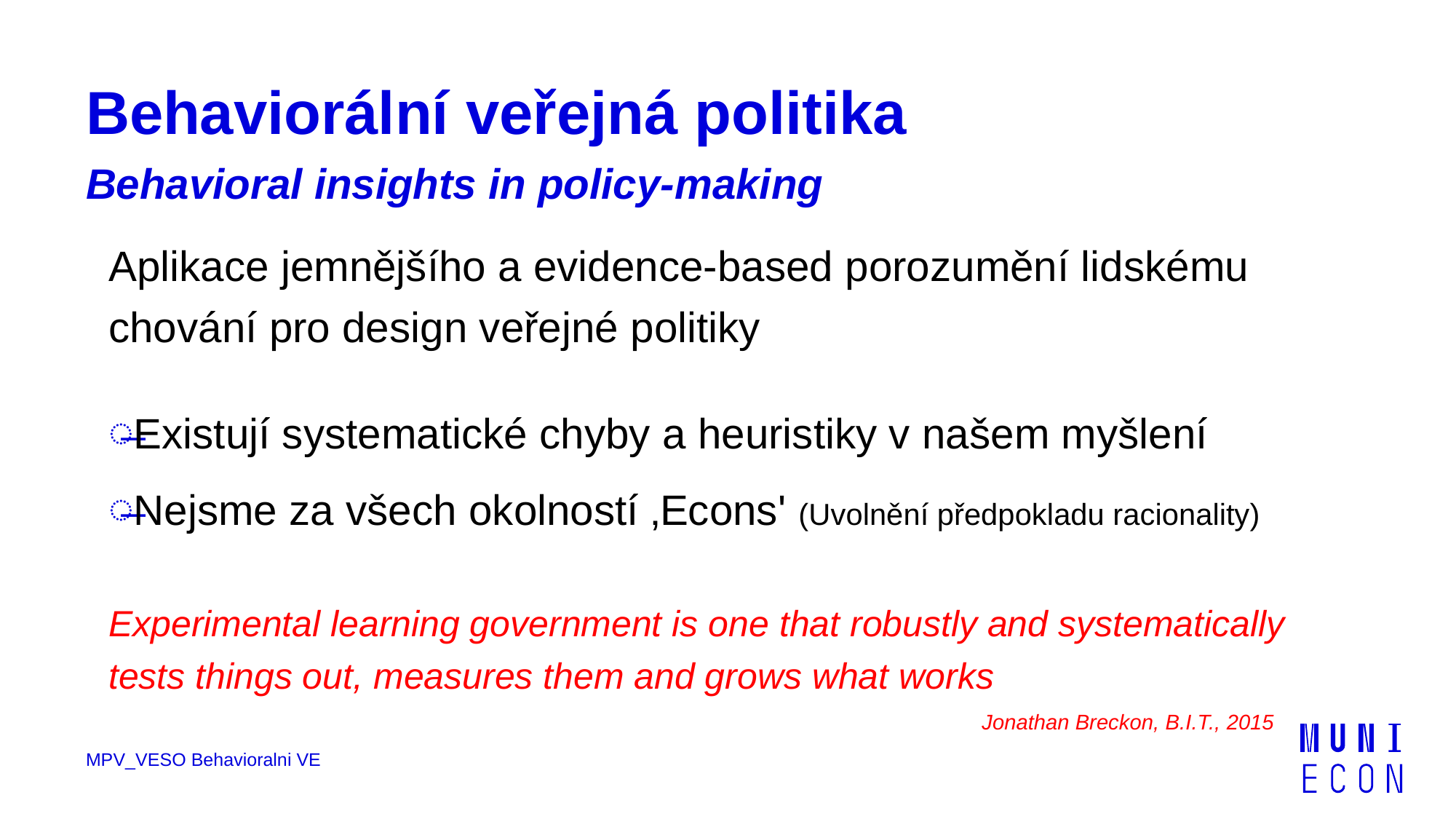

# Behaviorální veřejná politika Behavioral insights in policy-making

Aplikace jemnějšího a evidence-based porozumění lidskému chování pro design veřejné politiky

Existují systematické chyby a heuristiky v našem myšlení
Nejsme za všech okolností ‚Econs' (Uvolnění předpokladu racionality)

Experimental learning government is one that robustly and systematically tests things out, measures them and grows what works
								Jonathan Breckon, B.I.T., 2015

MPV_VESO Behavioralni VE